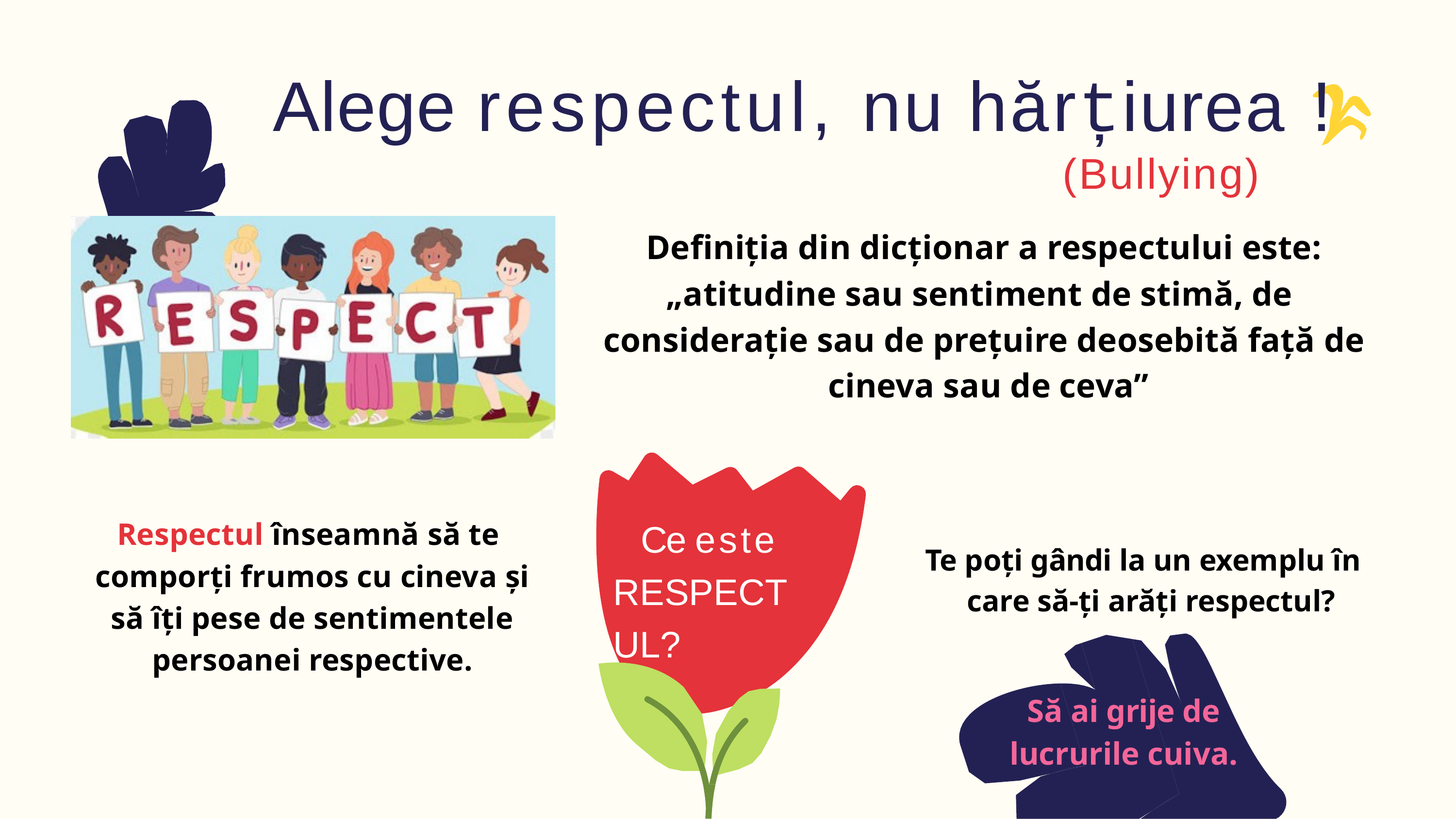

# Alege respectul, nu hărțiurea !

(Bullying)
Definiția din dicționar a respectului este:
„atitudine sau sentiment de stimă, de  considerație sau de prețuire deosebită față de  cineva sau de ceva”

Ce este  RESPECTUL?
Respectul înseamnă să te  comporți frumos cu cineva și  să îți pese de sentimentele  persoanei respective.
Te poți gândi la un exemplu în  care să-ți arăți respectul?

Să ai grije de  lucrurile cuiva.